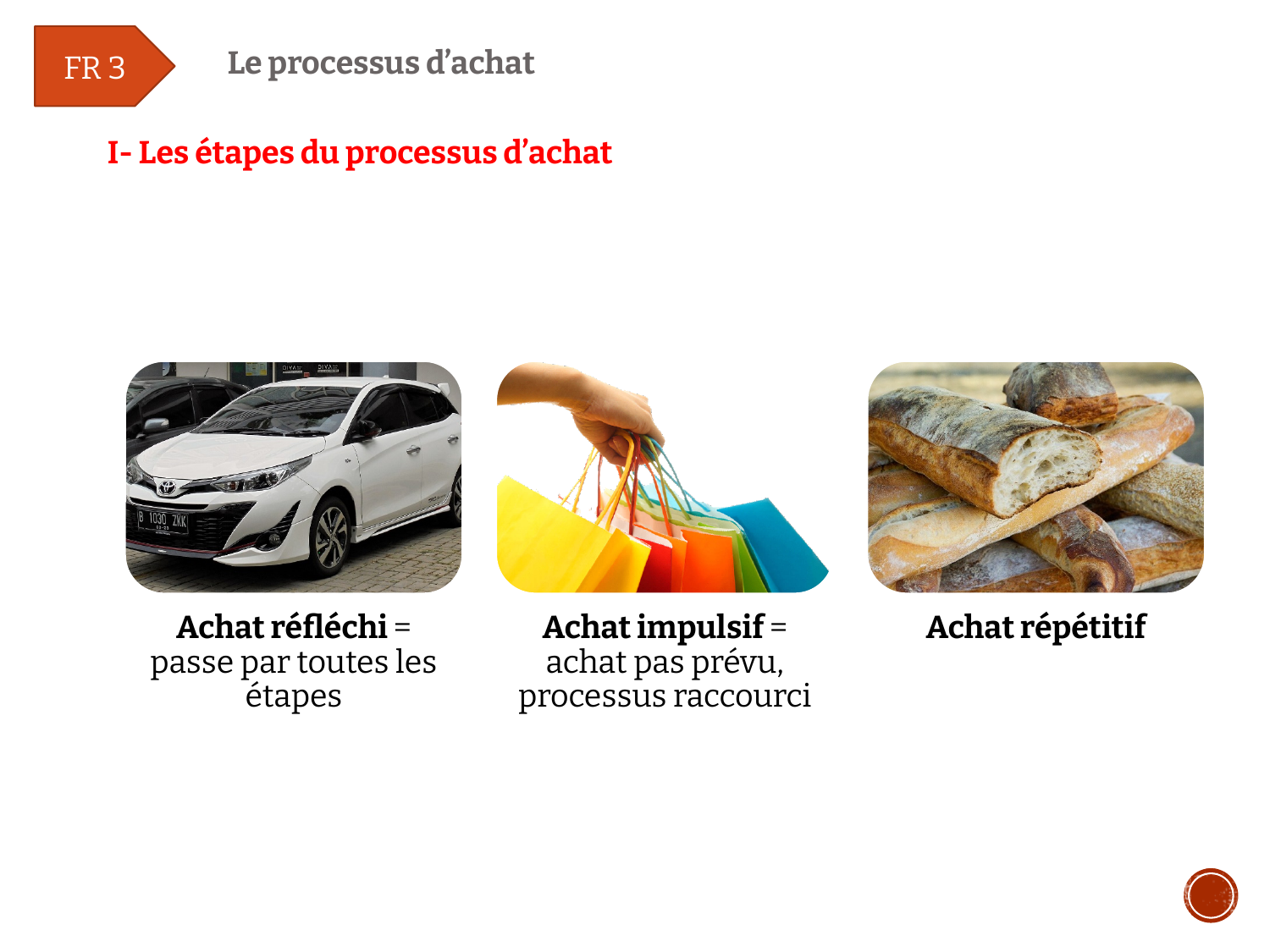

FR 3
Le processus d’achat
I- Les étapes du processus d’achat
Achat réfléchi = passe par toutes les étapes
Achat impulsif = achat pas prévu, processus raccourci
Achat répétitif